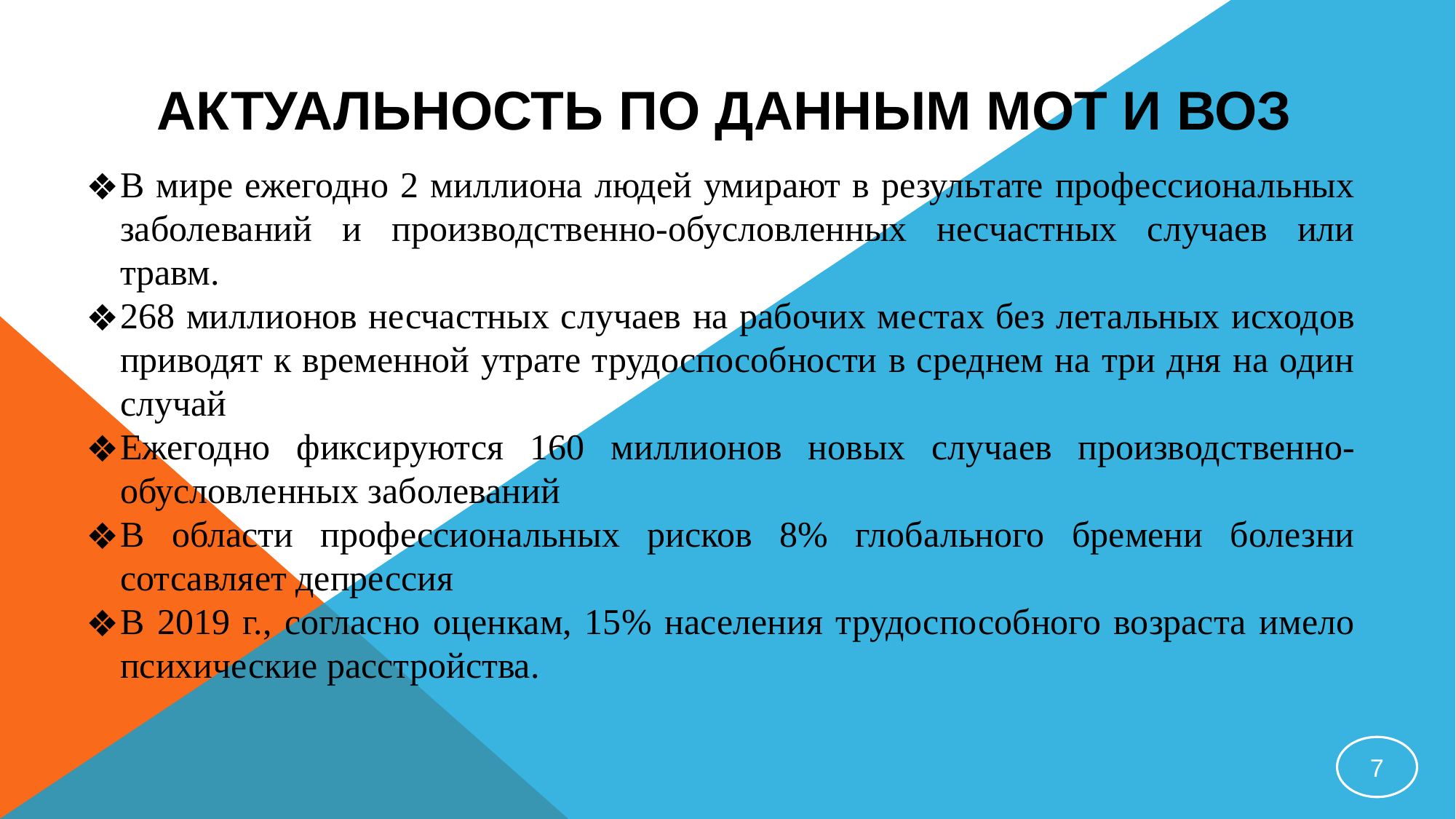

# АКТУАЛЬНОСТЬ ПО ДАННЫМ МОТ И ВОЗ
В мире ежегодно 2 миллиона людей умирают в результате профессиональных заболеваний и производственно-обусловленных несчастных случаев или травм.
268 миллионов несчастных случаев на рабочих местах без летальных исходов приводят к временной утрате трудоспособности в среднем на три дня на один случай
Ежегодно фиксируются 160 миллионов новых случаев производственно-обусловленных заболеваний
В области профессиональных рисков 8% глобального бремени болезни сотсавляет депрессия
В 2019 г., согласно оценкам, 15% населения трудоспособного возраста имело психические расстройства.
7